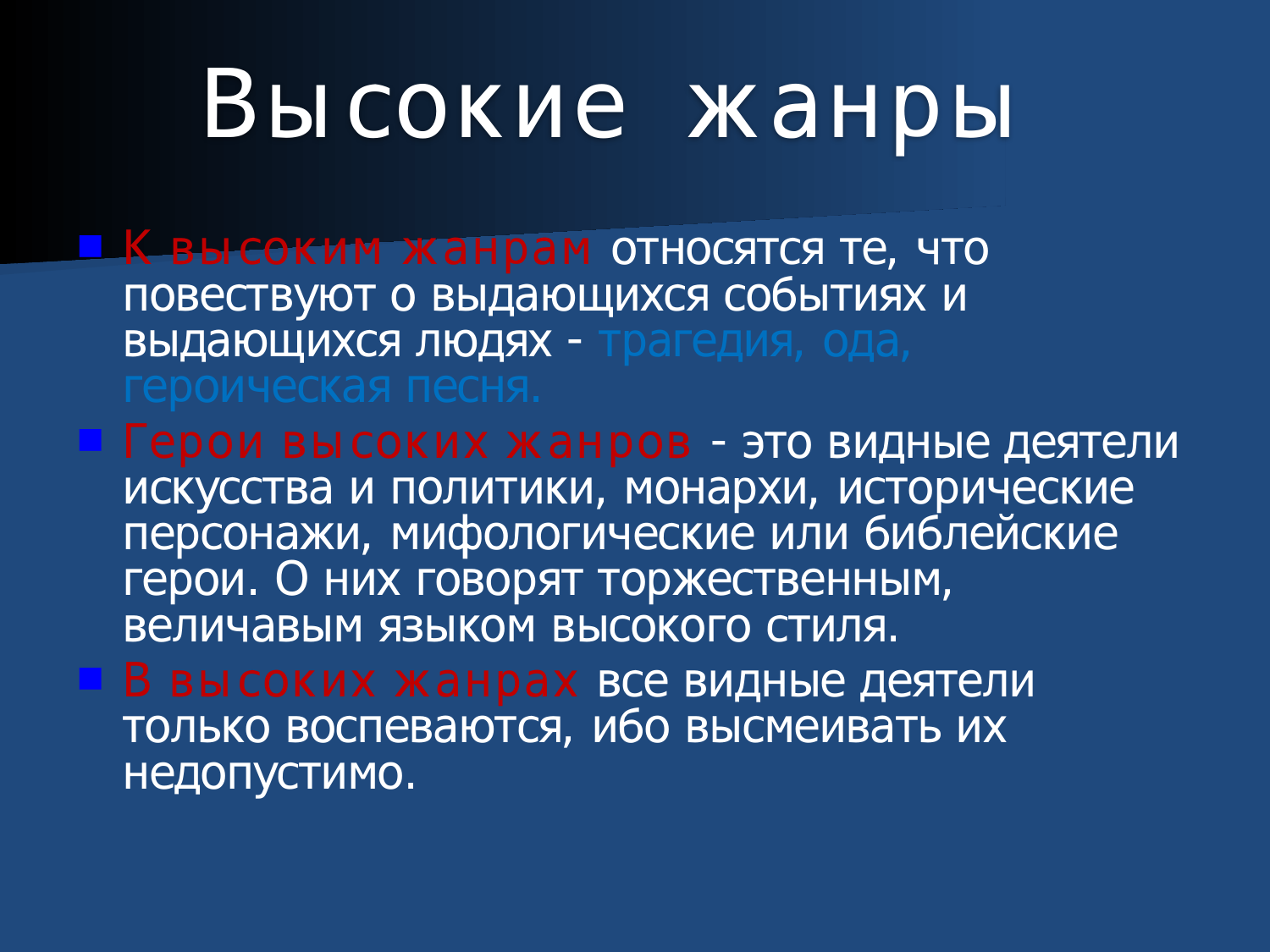

Высокие  жанры
К высоким жанрам относятся те, что повествуют о выдающихся событиях и выдающихся людях - трагедия, ода, героическая песня.
Герои высоких жанров - это видные деятели искусства и политики, монархи, исторические персонажи, мифологические или библейские герои. О них говорят торжественным, величавым языком высокого стиля.
В высоких жанрах все видные деятели только воспеваются, ибо высмеивать их недопустимо.